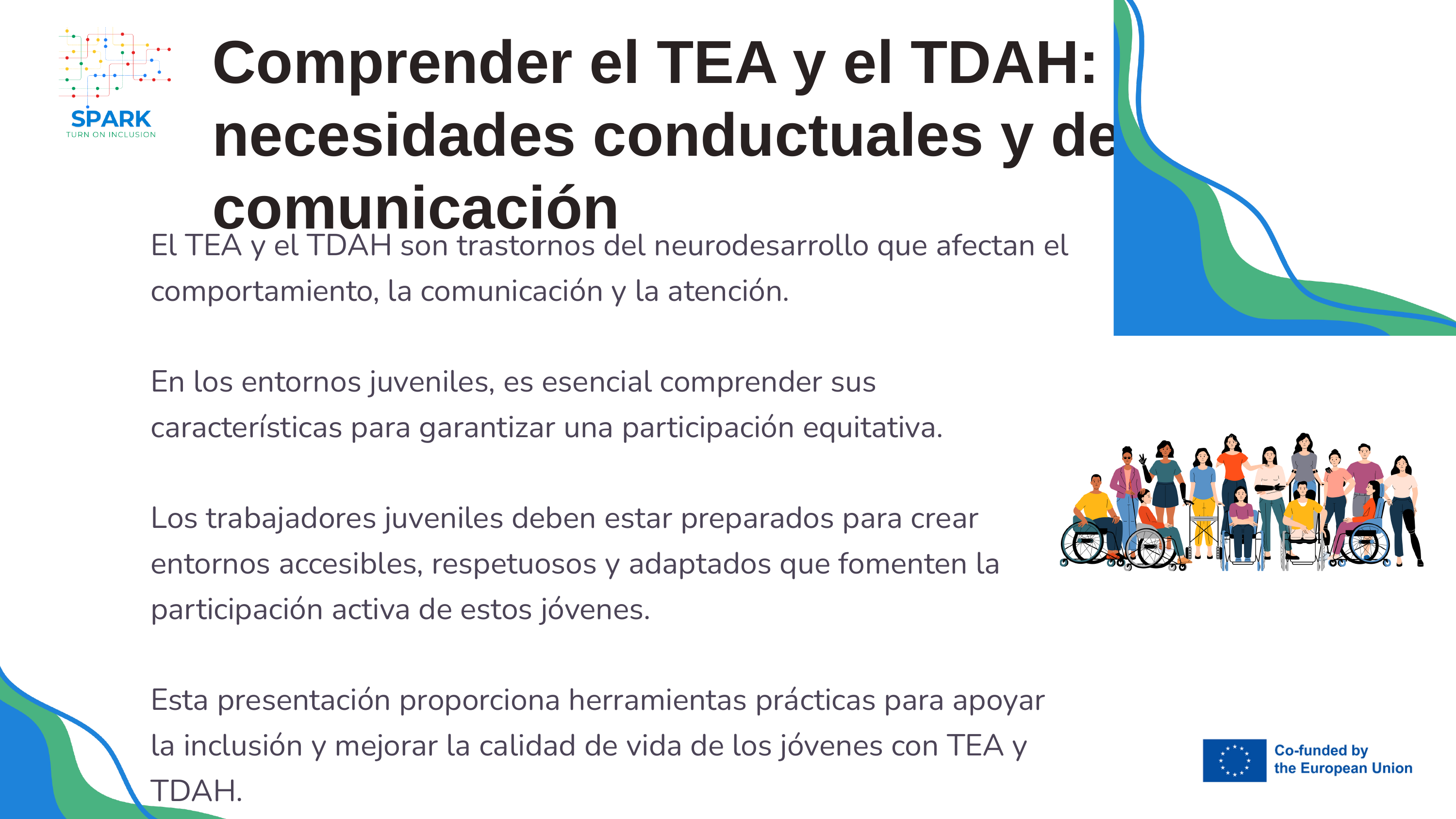

Comprender el TEA y el TDAH:
necesidades conductuales y de comunicación

El TEA y el TDAH son trastornos del neurodesarrollo que afectan el
comportamiento, la comunicación y la atención.

En los entornos juveniles, es esencial comprender sus
características para garantizar una participación equitativa.

Los trabajadores juveniles deben estar preparados para crear
entornos accesibles, respetuosos y adaptados que fomenten la
participación activa de estos jóvenes.

Esta presentación proporciona herramientas prácticas para apoyar
la inclusión y mejorar la calidad de vida de los jóvenes con TEA y
TDAH.